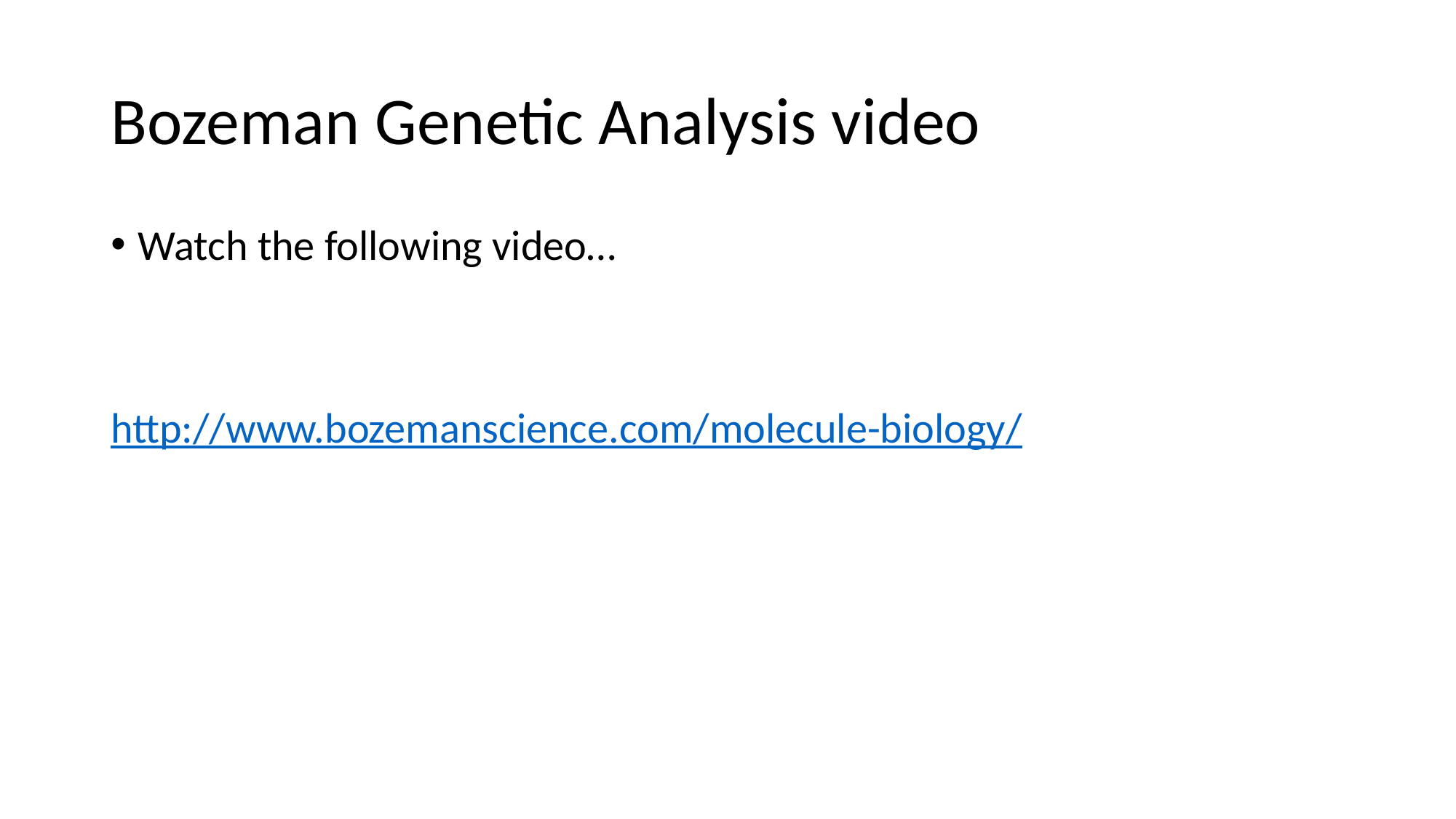

# Bozeman Genetic Analysis video
Watch the following video…

http://www.bozemanscience.com/molecule-biology/